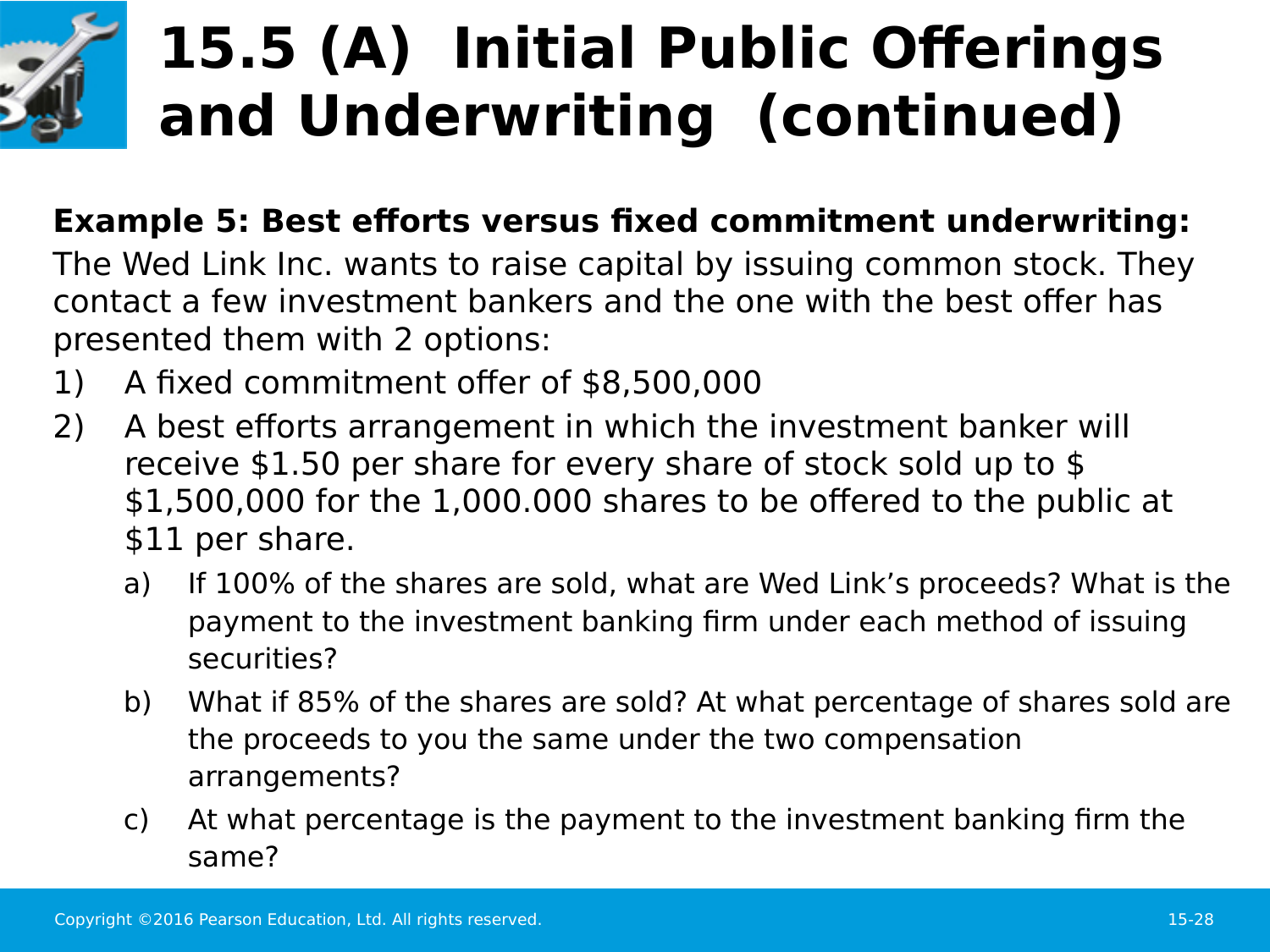

# 15.5 (A)  Initial Public Offerings and Underwriting  (continued)
Example 5: Best efforts versus fixed commitment underwriting:
The Wed Link Inc. wants to raise capital by issuing common stock. They contact a few investment bankers and the one with the best offer has presented them with 2 options:
A fixed commitment offer of $8,500,000
A best efforts arrangement in which the investment banker will receive $1.50 per share for every share of stock sold up to $$1,500,000 for the 1,000.000 shares to be offered to the public at $11 per share.
If 100% of the shares are sold, what are Wed Link’s proceeds? What is the payment to the investment banking firm under each method of issuing securities?
What if 85% of the shares are sold? At what percentage of shares sold are the proceeds to you the same under the two compensation arrangements?
At what percentage is the payment to the investment banking firm the same?